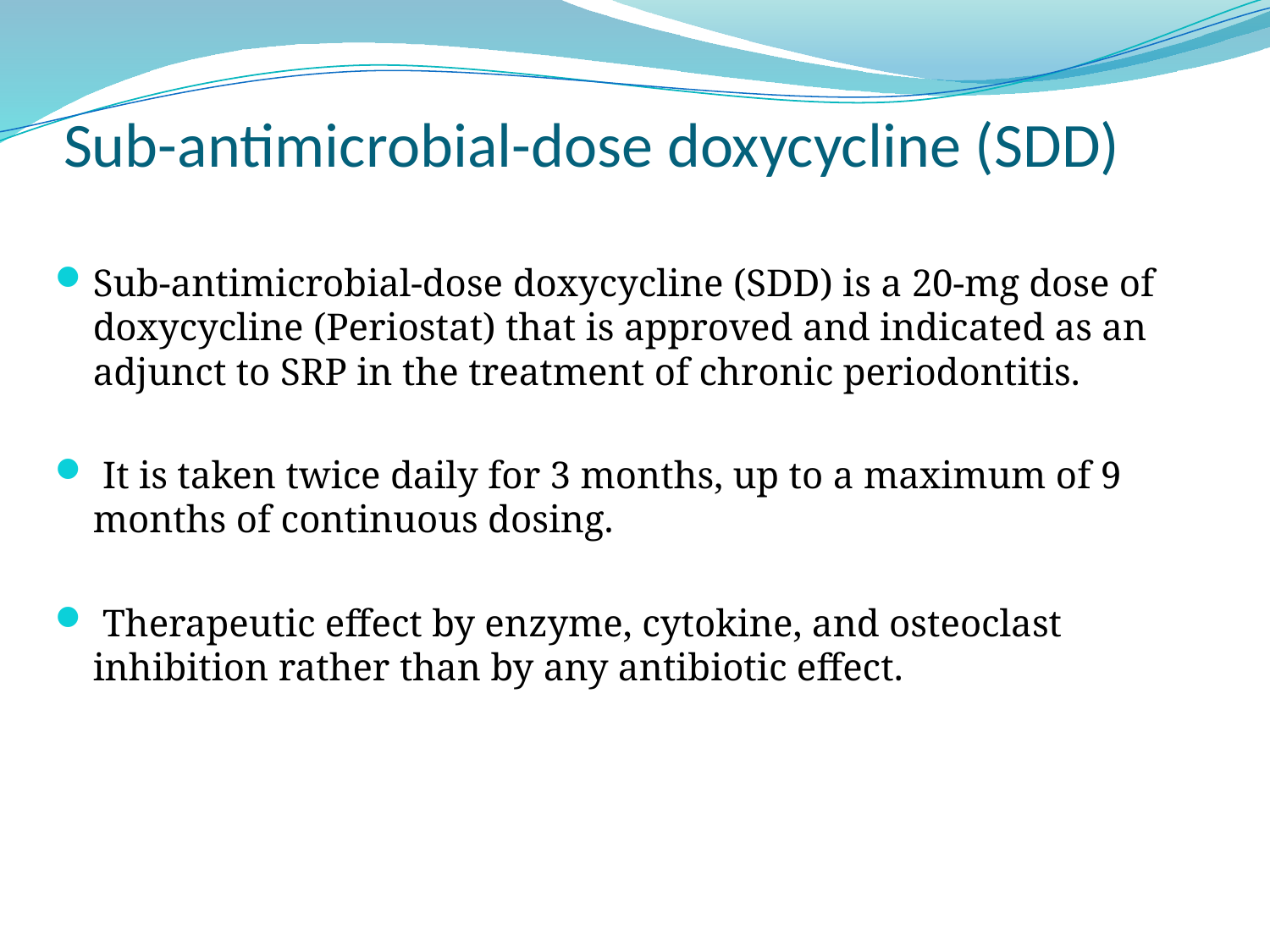

# Sub-antimicrobial-dose doxycycline (SDD)

Sub-antimicrobial-dose doxycycline (SDD) is a 20-mg dose of doxycycline (Periostat) that is approved and indicated as an adjunct to SRP in the treatment of chronic periodontitis.

 It is taken twice daily for 3 months, up to a maximum of 9 months of continuous dosing.

 Therapeutic effect by enzyme, cytokine, and osteoclast inhibition rather than by any antibiotic effect.